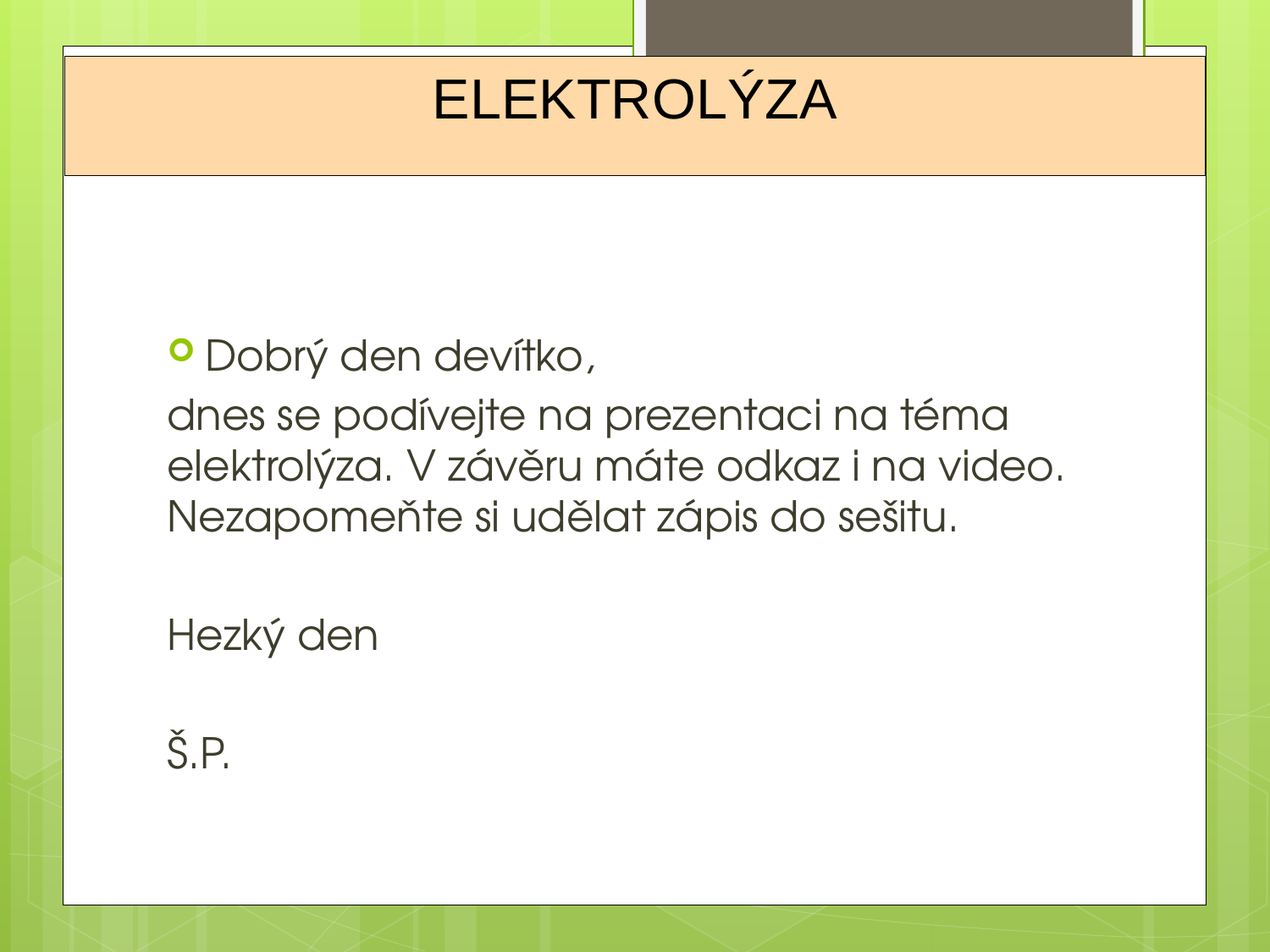

ELEKTROLÝZA
Dobrý den devítko,
dnes se podívejte na prezentaci na téma elektrolýza. V závěru máte odkaz i na video. Nezapomeňte si udělat zápis do sešitu.

Hezký den

Š.P.